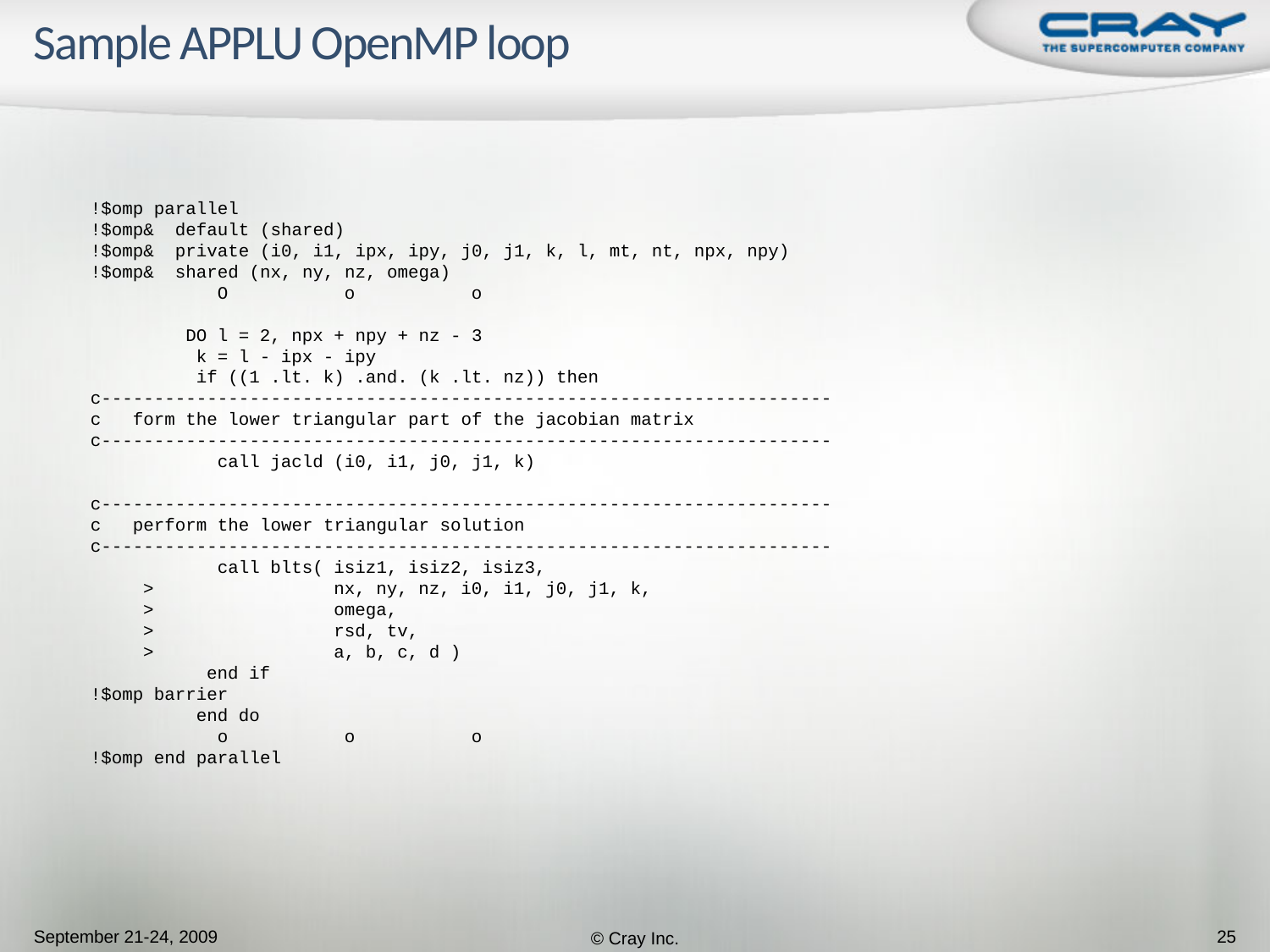

# Sample APPLU OpenMP loop
!$omp parallel
!$omp&  default (shared)
!$omp&  private (i0, i1, ipx, ipy, j0, j1, k, l, mt, nt, npx, npy)
!$omp&  shared (nx, ny, nz, omega)
	O	o	o

         DO l = 2, npx + npy + nz - 3
          k = l - ipx - ipy
          if ((1 .lt. k) .and. (k .lt. nz)) then
c---------------------------------------------------------------------
c   form the lower triangular part of the jacobian matrix
c---------------------------------------------------------------------
            call jacld (i0, i1, j0, j1, k)

c---------------------------------------------------------------------
c   perform the lower triangular solution
c---------------------------------------------------------------------
            call blts( isiz1, isiz2, isiz3,
     >                 nx, ny, nz, i0, i1, j0, j1, k,
     >                 omega,
     >                 rsd, tv,
     >                 a, b, c, d )
           end if
!$omp barrier
          end do
	o	o	o
!$omp end parallel

September 21-24, 2009
© Cray Inc.
25